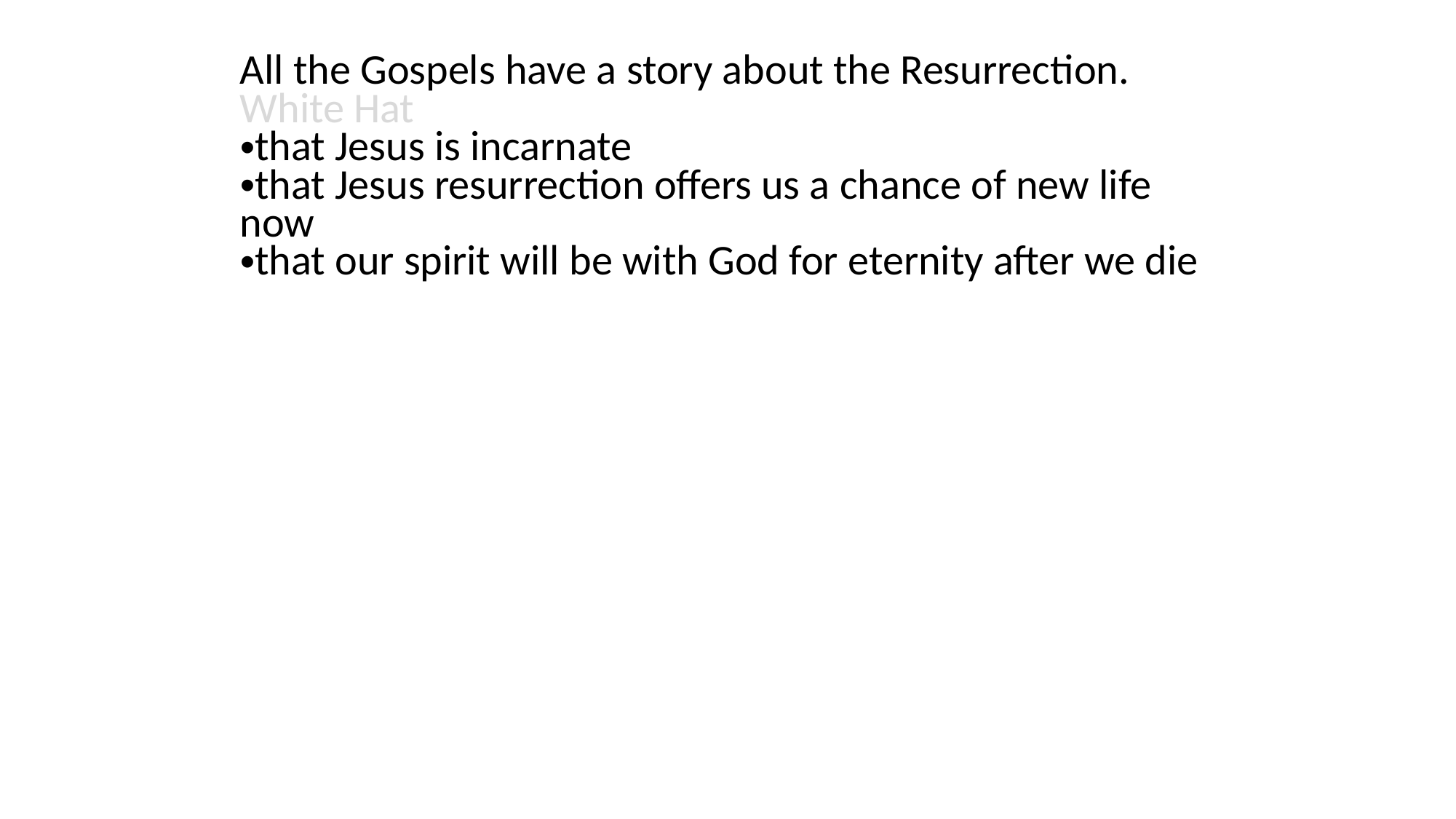

All the Gospels have a story about the Resurrection.  White Hat
that Jesus is incarnate
that Jesus resurrection offers us a chance of new life now
that our spirit will be with God for eternity after we die